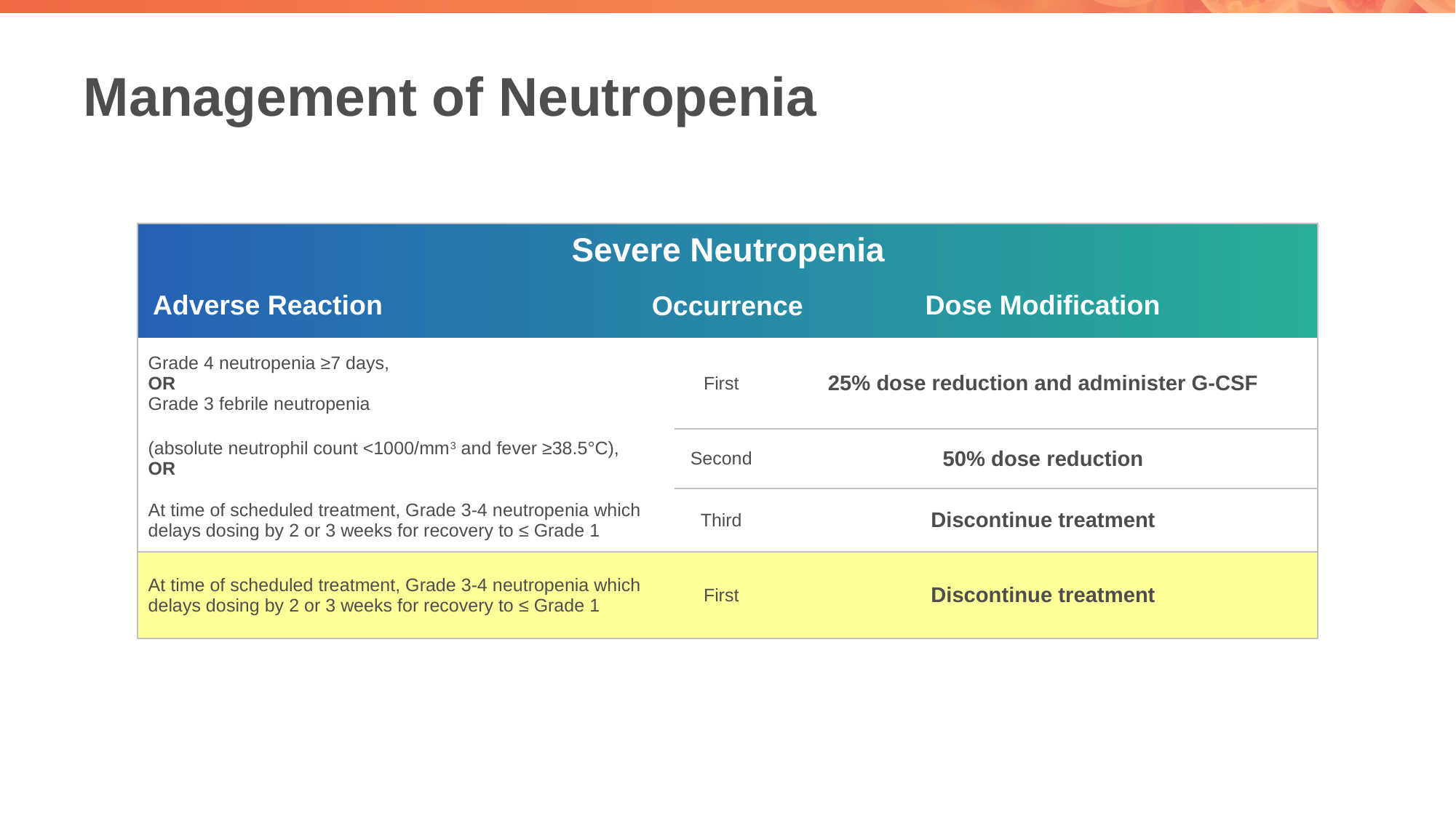

# Management of Neutropenia
Severe Neutropenia
|  |  |  |
| --- | --- | --- |
| Grade 4 neutropenia ≥7 days, OR Grade 3 febrile neutropenia | First | 25% dose reduction and administer G-CSF |
| (absolute neutrophil count <1000/mm3 and fever ≥38.5°C), OR | Second | 50% dose reduction |
| At time of scheduled treatment, Grade 3-4 neutropenia which delays dosing by 2 or 3 weeks for recovery to ≤ Grade 1 | Third | Discontinue treatment |
| At time of scheduled treatment, Grade 3-4 neutropenia which delays dosing by 2 or 3 weeks for recovery to ≤ Grade 1 | First | Discontinue treatment |
Adverse Reaction
Dose Modification
Occurrence